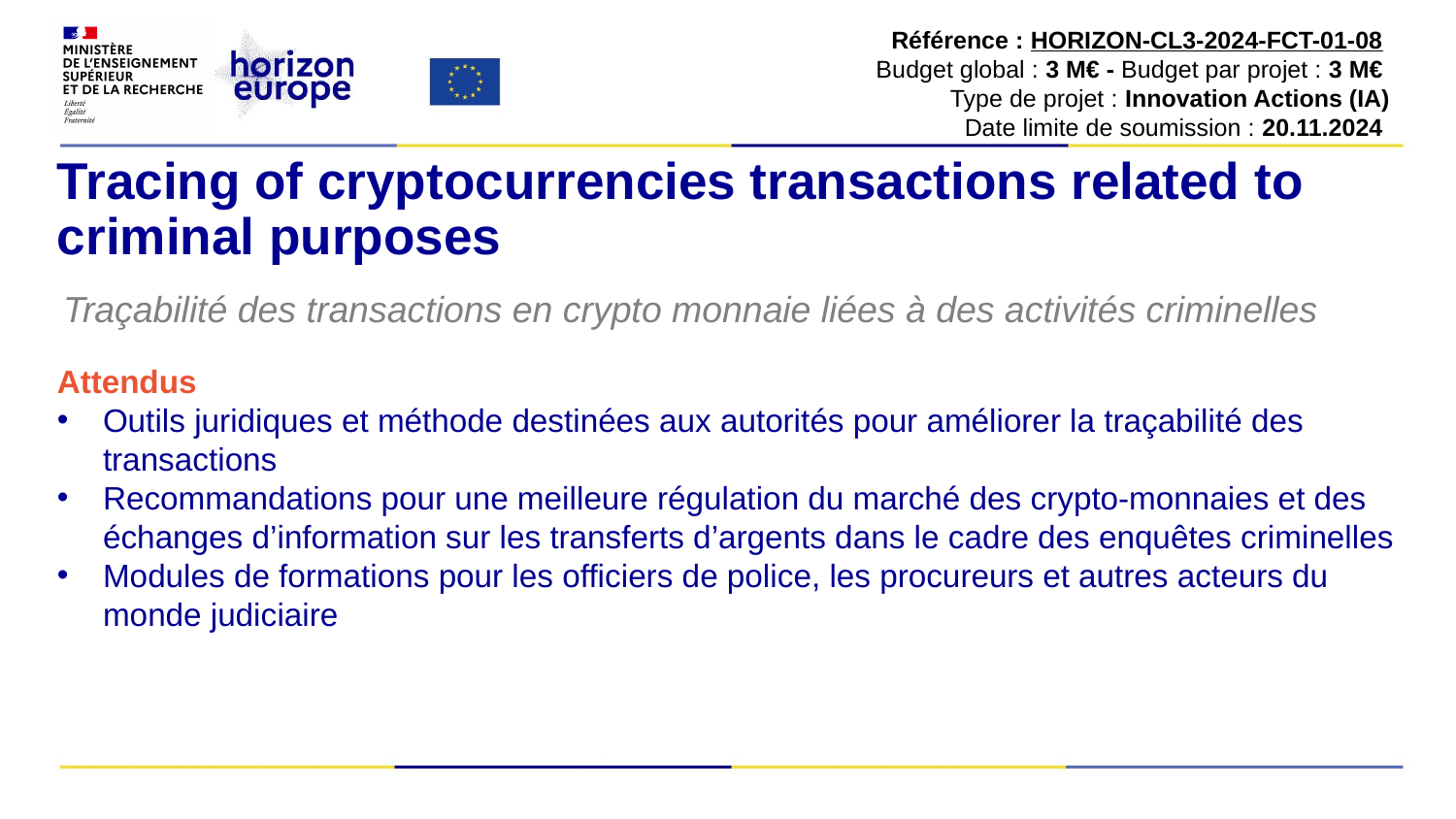

Référence : HORIZON-CL3-2024-FCT-01-08
Budget global : 3 M€ - Budget par projet : 3 M€
Type de projet : Innovation Actions (IA)
Date limite de soumission : 20.11.2024
# Tracing of cryptocurrencies transactions related to criminal purposes
Traçabilité des transactions en crypto monnaie liées à des activités criminelles

Attendus
Outils juridiques et méthode destinées aux autorités pour améliorer la traçabilité des transactions
Recommandations pour une meilleure régulation du marché des crypto-monnaies et des échanges d’information sur les transferts d’argents dans le cadre des enquêtes criminelles
Modules de formations pour les officiers de police, les procureurs et autres acteurs du monde judiciaire